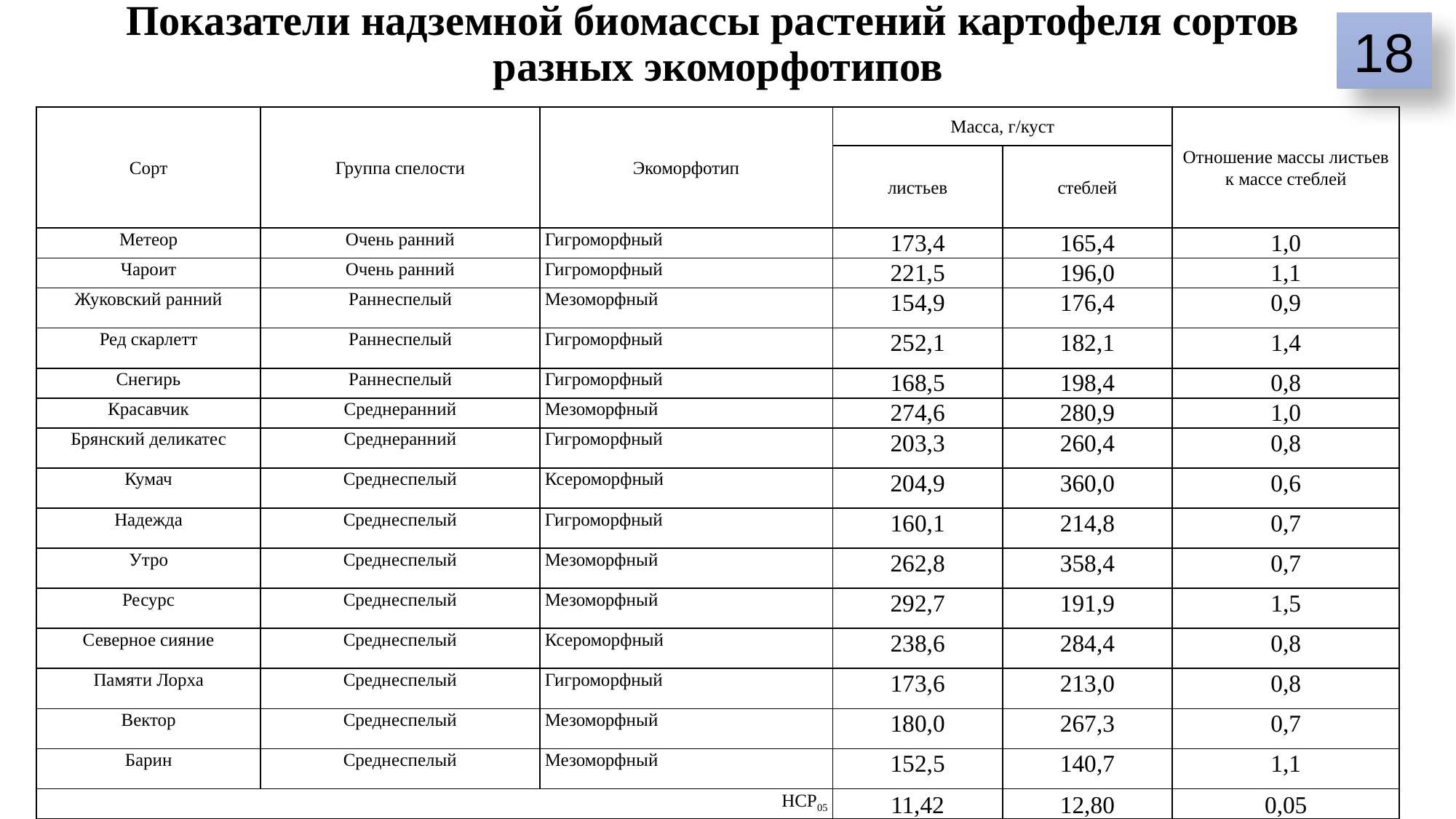

# Показатели надземной биомассы растений картофеля сортов разных экоморфотипов
18
| Сорт | Группа спелости | Экоморфотип | Масса, г/куст |  | Отношение массы листьев к массе стеблей |
| --- | --- | --- | --- | --- | --- |
|  |  |  | листьев | стеблей |  |
| Метеор | Очень ранний | Гигроморфный | 173,4 | 165,4 | 1,0 |
| Чароит | Очень ранний | Гигроморфный | 221,5 | 196,0 | 1,1 |
| Жуковский ранний | Раннеспелый | Мезоморфный | 154,9 | 176,4 | 0,9 |
| Ред скарлетт | Раннеспелый | Гигроморфный | 252,1 | 182,1 | 1,4 |
| Снегирь | Раннеспелый | Гигроморфный | 168,5 | 198,4 | 0,8 |
| Красавчик | Среднеранний | Мезоморфный | 274,6 | 280,9 | 1,0 |
| Брянский деликатес | Среднеранний | Гигроморфный | 203,3 | 260,4 | 0,8 |
| Кумач | Среднеспелый | Ксероморфный | 204,9 | 360,0 | 0,6 |
| Надежда | Среднеспелый | Гигроморфный | 160,1 | 214,8 | 0,7 |
| Утро | Среднеспелый | Мезоморфный | 262,8 | 358,4 | 0,7 |
| Ресурс | Среднеспелый | Мезоморфный | 292,7 | 191,9 | 1,5 |
| Северное сияние | Среднеспелый | Ксероморфный | 238,6 | 284,4 | 0,8 |
| Памяти Лорха | Среднеспелый | Гигроморфный | 173,6 | 213,0 | 0,8 |
| Вектор | Среднеспелый | Мезоморфный | 180,0 | 267,3 | 0,7 |
| Барин | Среднеспелый | Мезоморфный | 152,5 | 140,7 | 1,1 |
| НСР05 |  |  | 11,42 | 12,80 | 0,05 |